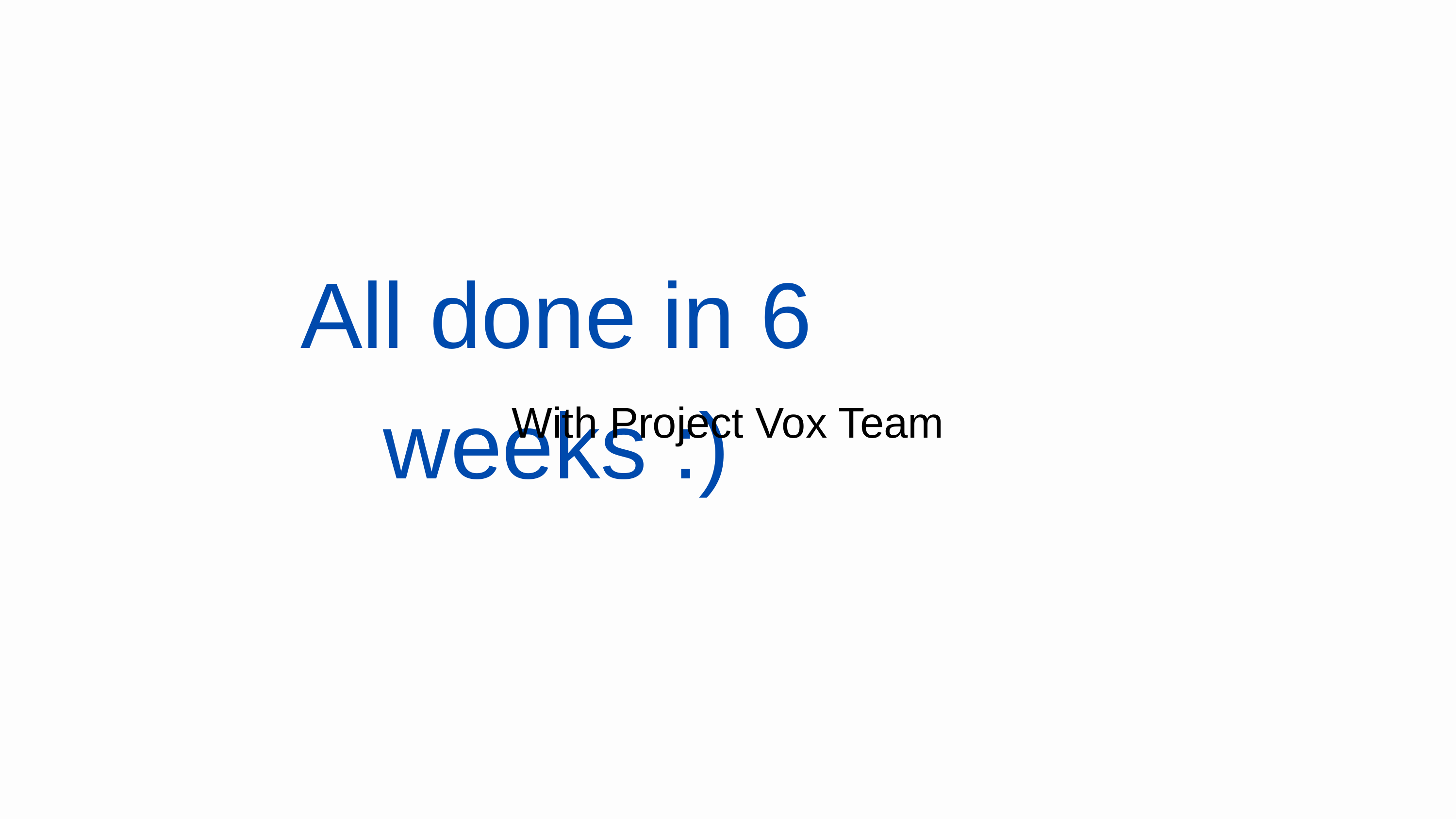

All done in 6 weeks :)
With Project Vox Team